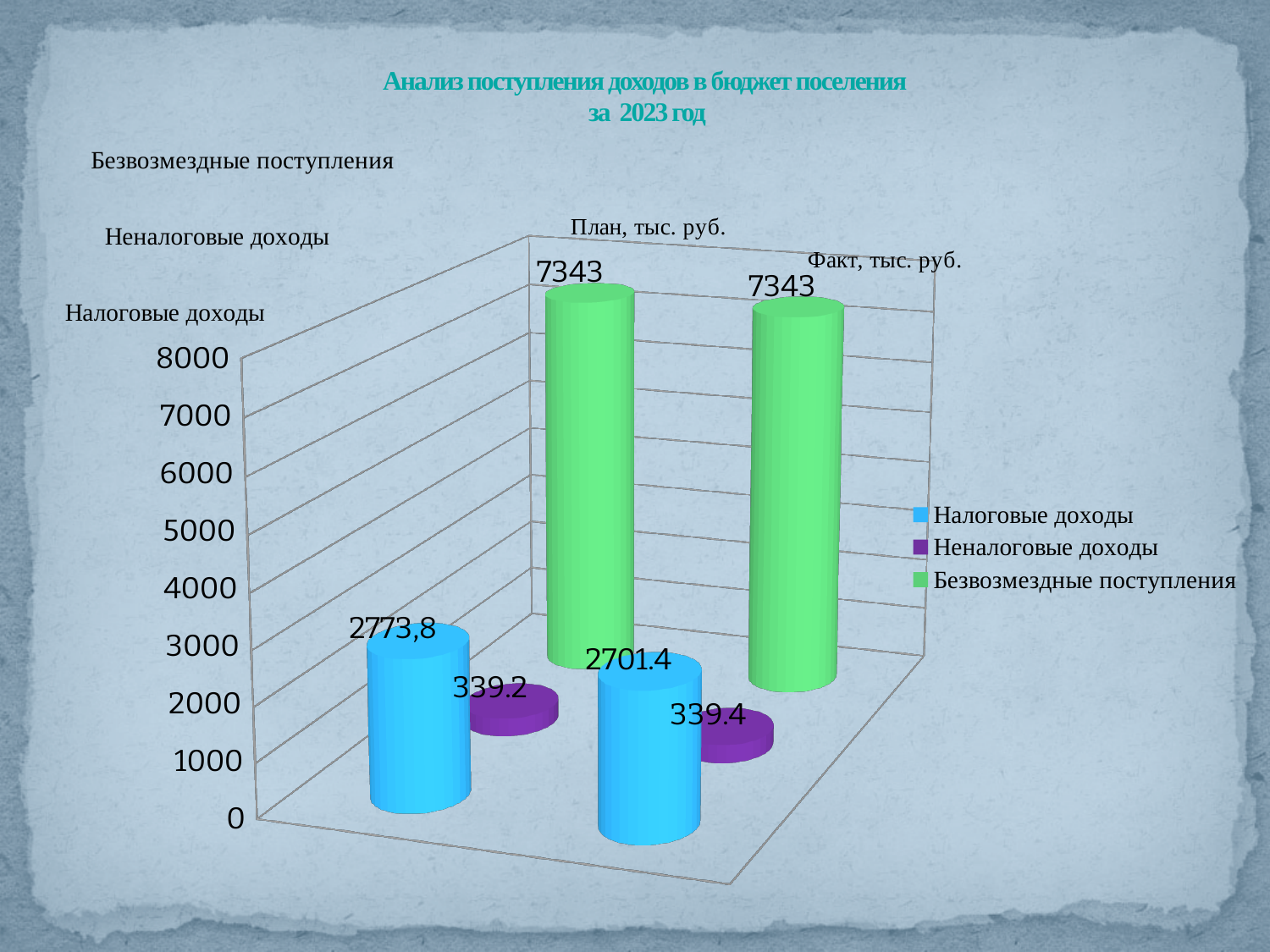

# Анализ поступления доходов в бюджет поселения за  2023 год

[unsupported chart]